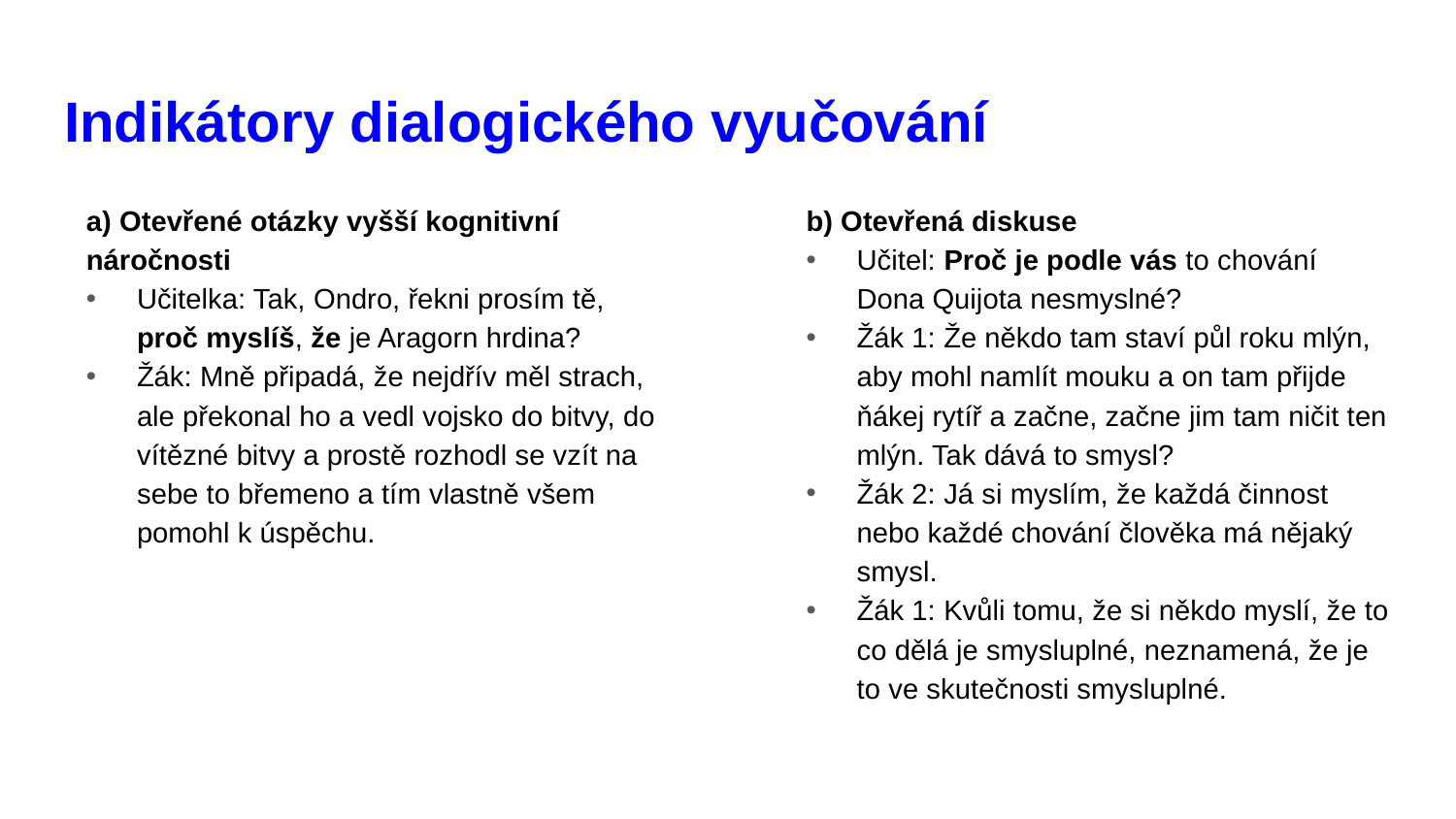

# Indikátory dialogického vyučování
a) Otevřené otázky vyšší kognitivní náročnosti
Učitelka: Tak, Ondro, řekni prosím tě, proč myslíš, že je Aragorn hrdina?
Žák: Mně připadá, že nejdřív měl strach, ale překonal ho a vedl vojsko do bitvy, do vítězné bitvy a prostě rozhodl se vzít na sebe to břemeno a tím vlastně všem pomohl k úspěchu.
b) Otevřená diskuse
Učitel: Proč je podle vás to chování Dona Quijota nesmyslné?
Žák 1: Že někdo tam staví půl roku mlýn, aby mohl namlít mouku a on tam přijde ňákej rytíř a začne, začne jim tam ničit ten mlýn. Tak dává to smysl?
Žák 2: Já si myslím, že každá činnost nebo každé chování člověka má nějaký smysl.
Žák 1: Kvůli tomu, že si někdo myslí, že to co dělá je smysluplné, neznamená, že je to ve skutečnosti smysluplné.